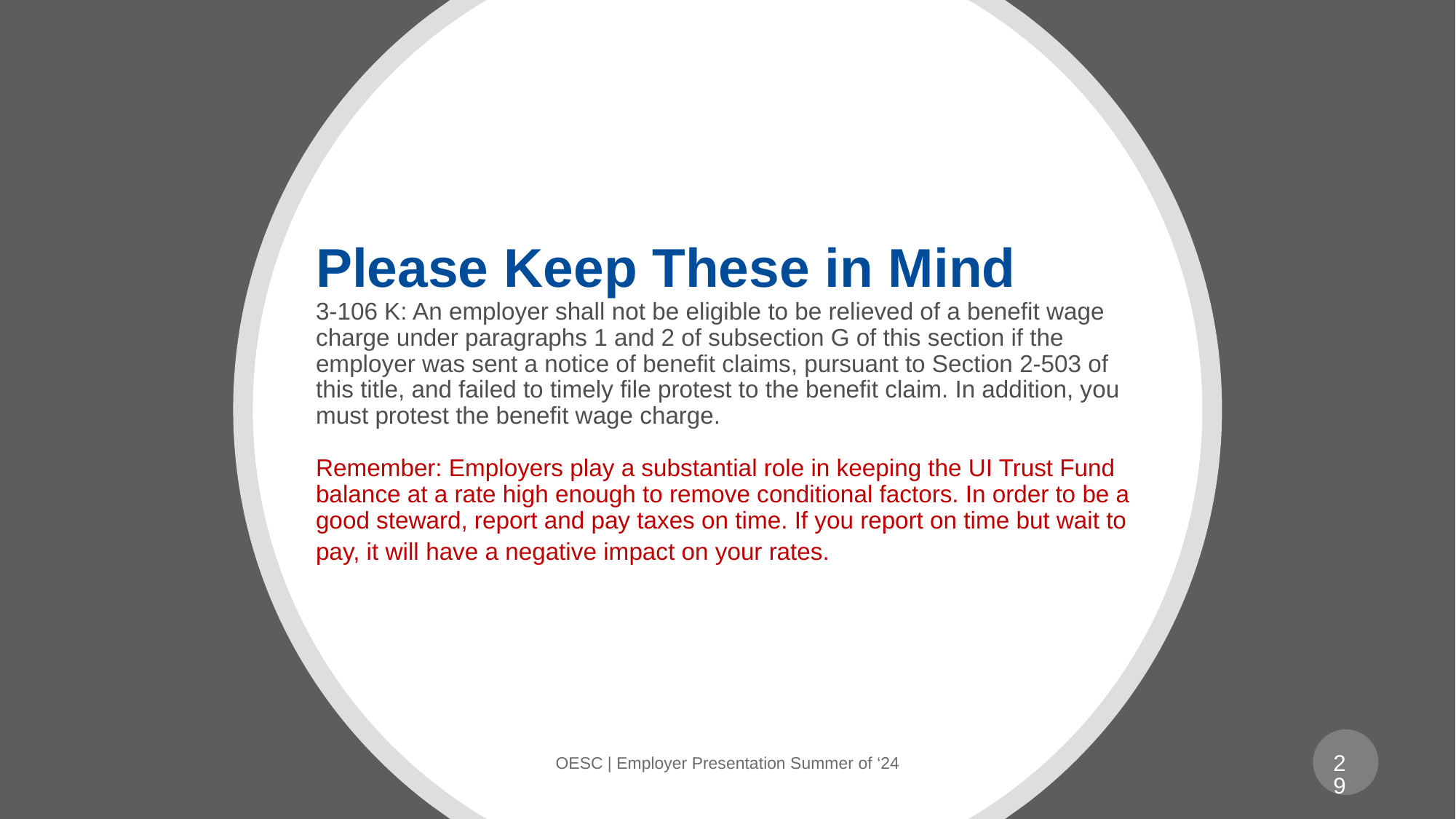

# Please Keep These in Mind 3-106 K: An employer shall not be eligible to be relieved of a benefit wage charge under paragraphs 1 and 2 of subsection G of this section if the employer was sent a notice of benefit claims, pursuant to Section 2-503 of this title, and failed to timely file protest to the benefit claim. In addition, you must protest the benefit wage charge. Remember: Employers play a substantial role in keeping the UI Trust Fund balance at a rate high enough to remove conditional factors. In order to be a good steward, report and pay taxes on time. If you report on time but wait to pay, it will have a negative impact on your rates.
29
OESC | Employer Presentation Summer of ‘24